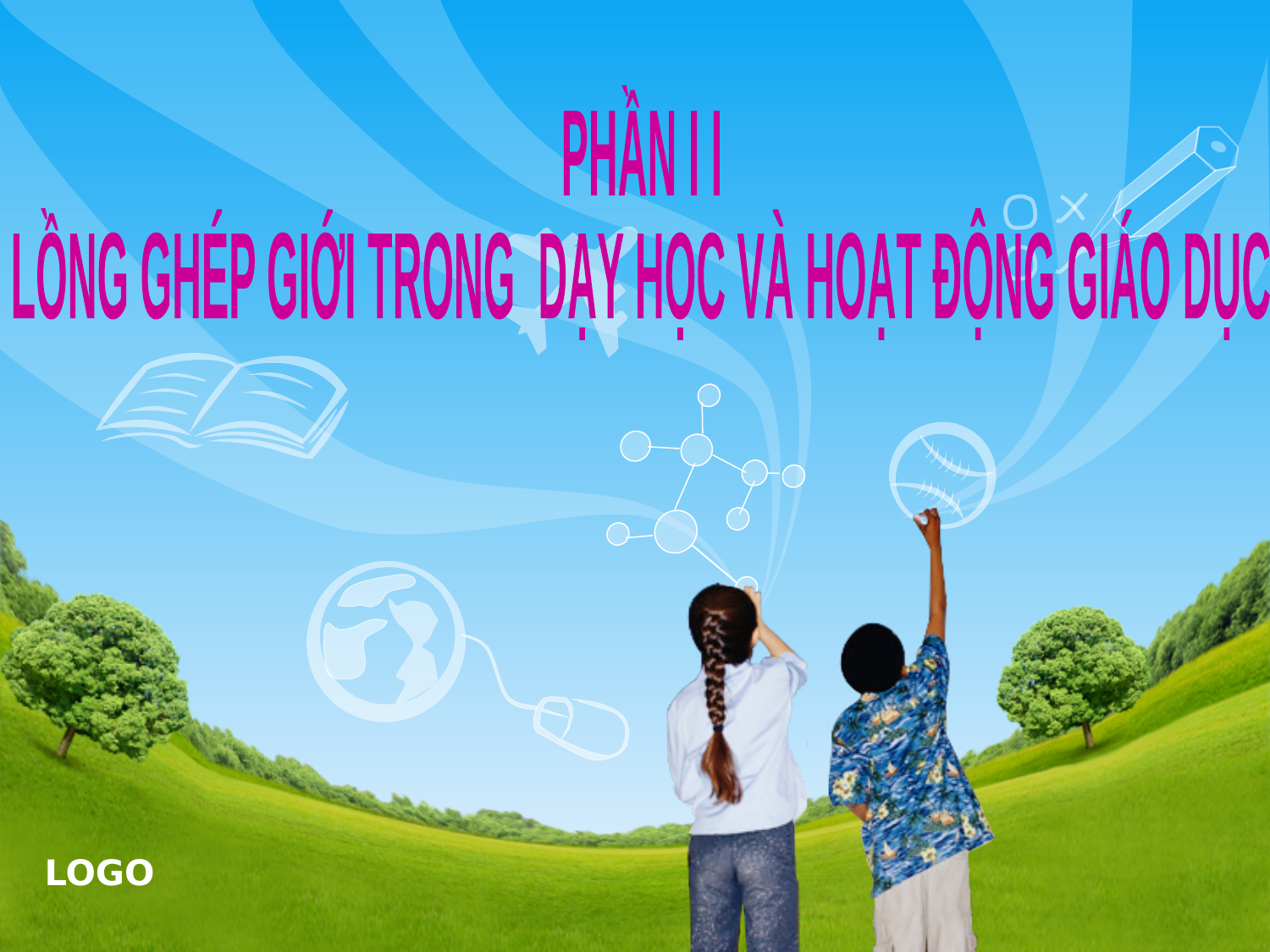

PHẦN I I
LỒNG GHÉP GIỚI TRONG  DẠY HỌC VÀ HOẠT ĐỘNG GIÁO DỤC